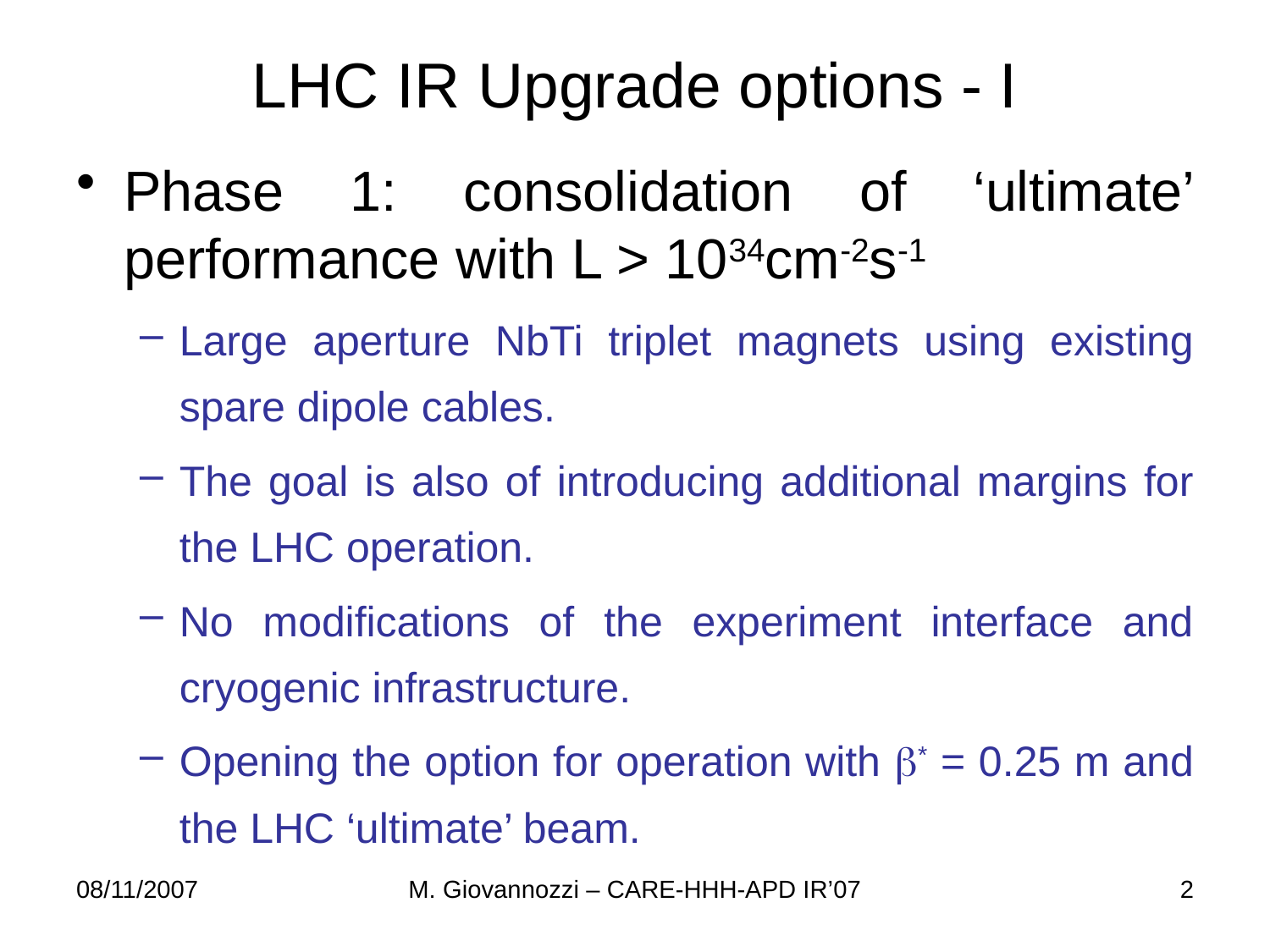

# LHC IR Upgrade options - I
Phase 1: consolidation of ‘ultimate’ performance with L > 1034cm-2s-1
Large aperture NbTi triplet magnets using existing spare dipole cables.
The goal is also of introducing additional margins for the LHC operation.
No modifications of the experiment interface and cryogenic infrastructure.
Opening the option for operation with β* = 0.25 m and the LHC ‘ultimate’ beam.

08/11/2007
M. Giovannozzi – CARE-HHH-APD IR’07
2